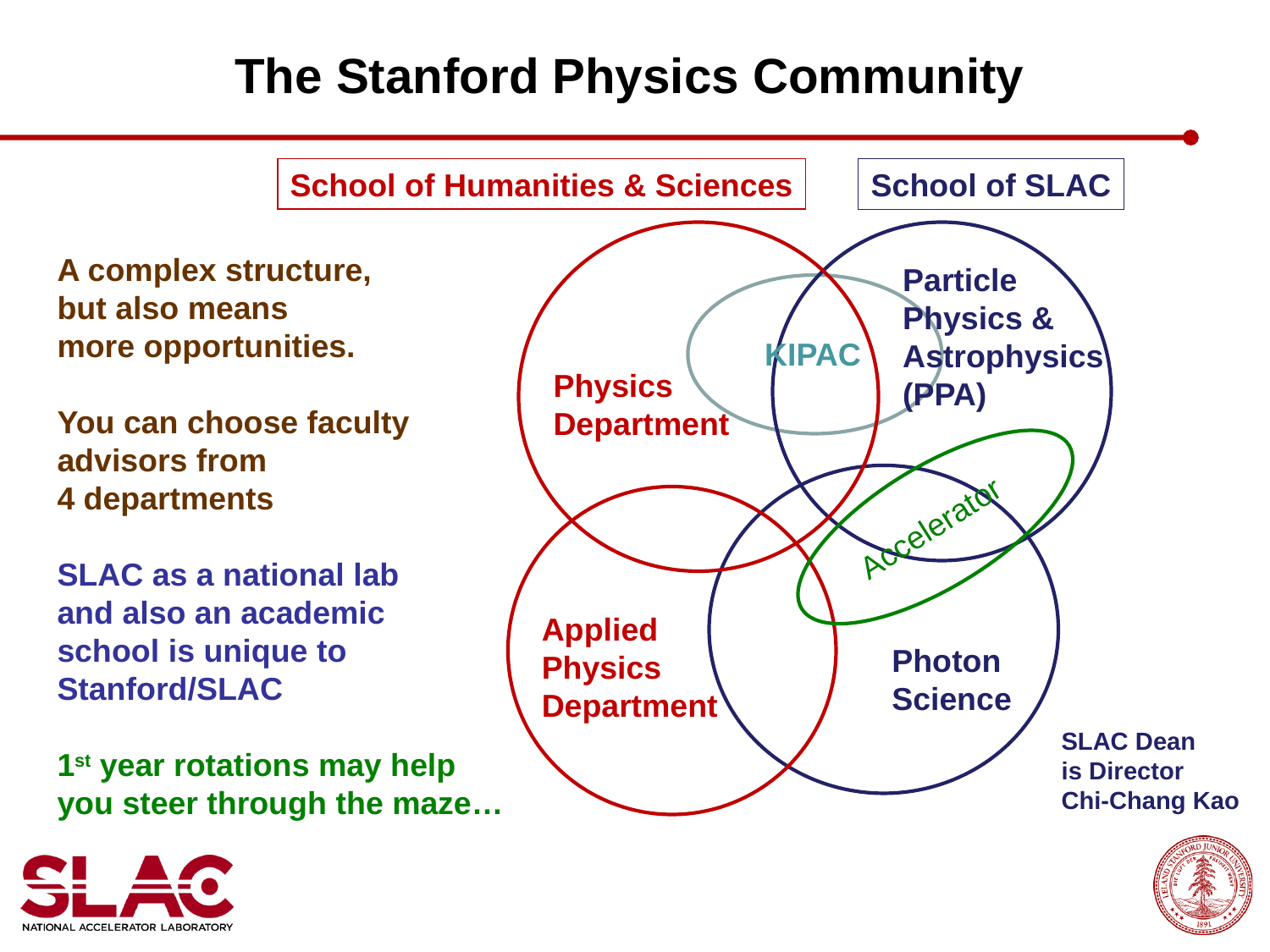

# The Stanford Physics Community
School of Humanities & Sciences
School of SLAC

Particle
Physics &
Astrophysics
(PPA)

KIPAC
Physics
Department

Applied
Physics
Department
Photon
Science
A complex structure,
but also means
more opportunities.

You can choose faculty
advisors from
4 departments

SLAC as a national lab
and also an academic
school is unique to
Stanford/SLAC

1st year rotations may help
you steer through the maze…
Accelerator
SLAC Dean
is Director
Chi-Chang Kao